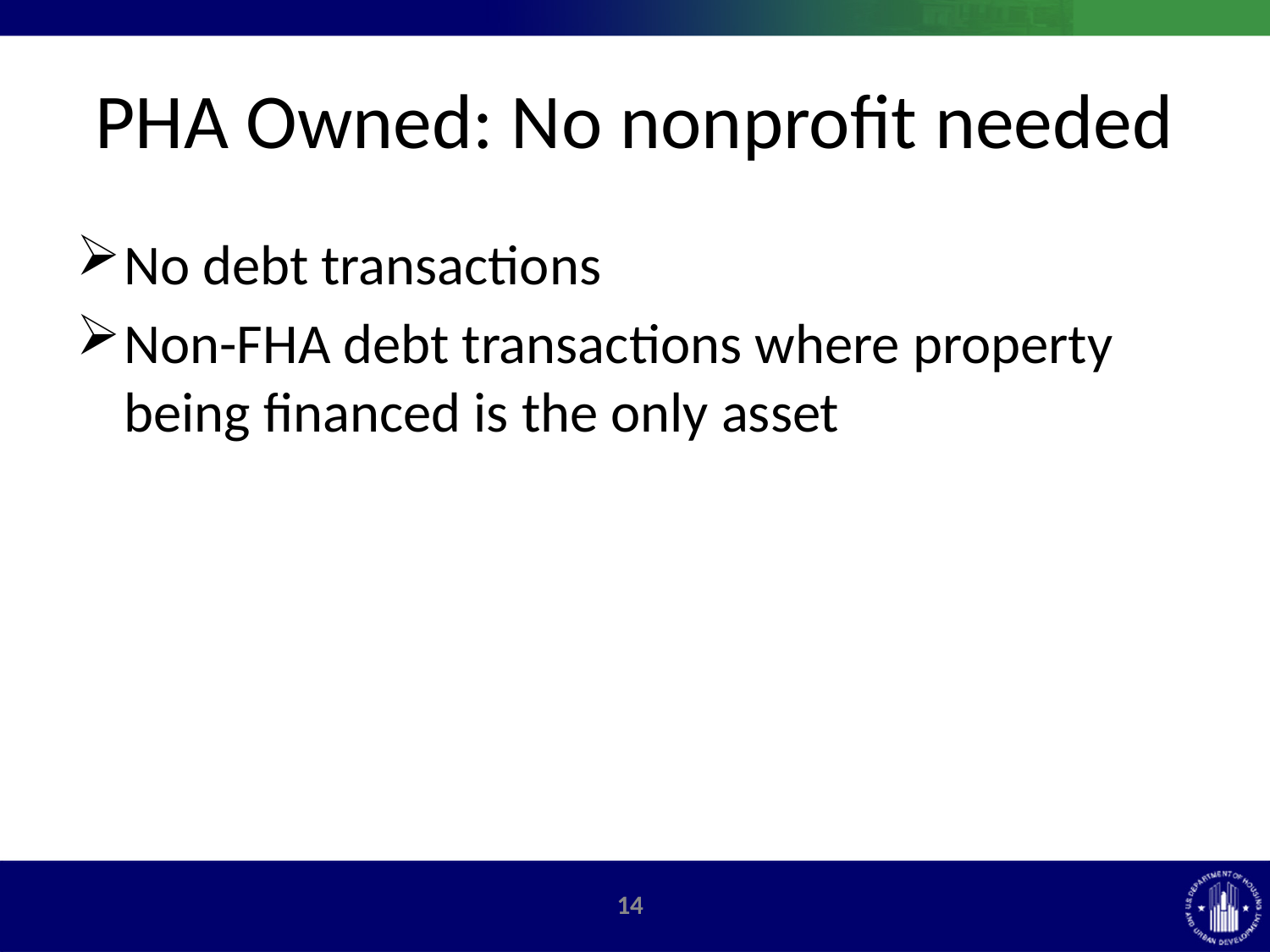

# PHA Owned: No nonprofit needed
No debt transactions
Non-FHA debt transactions where property being financed is the only asset

14